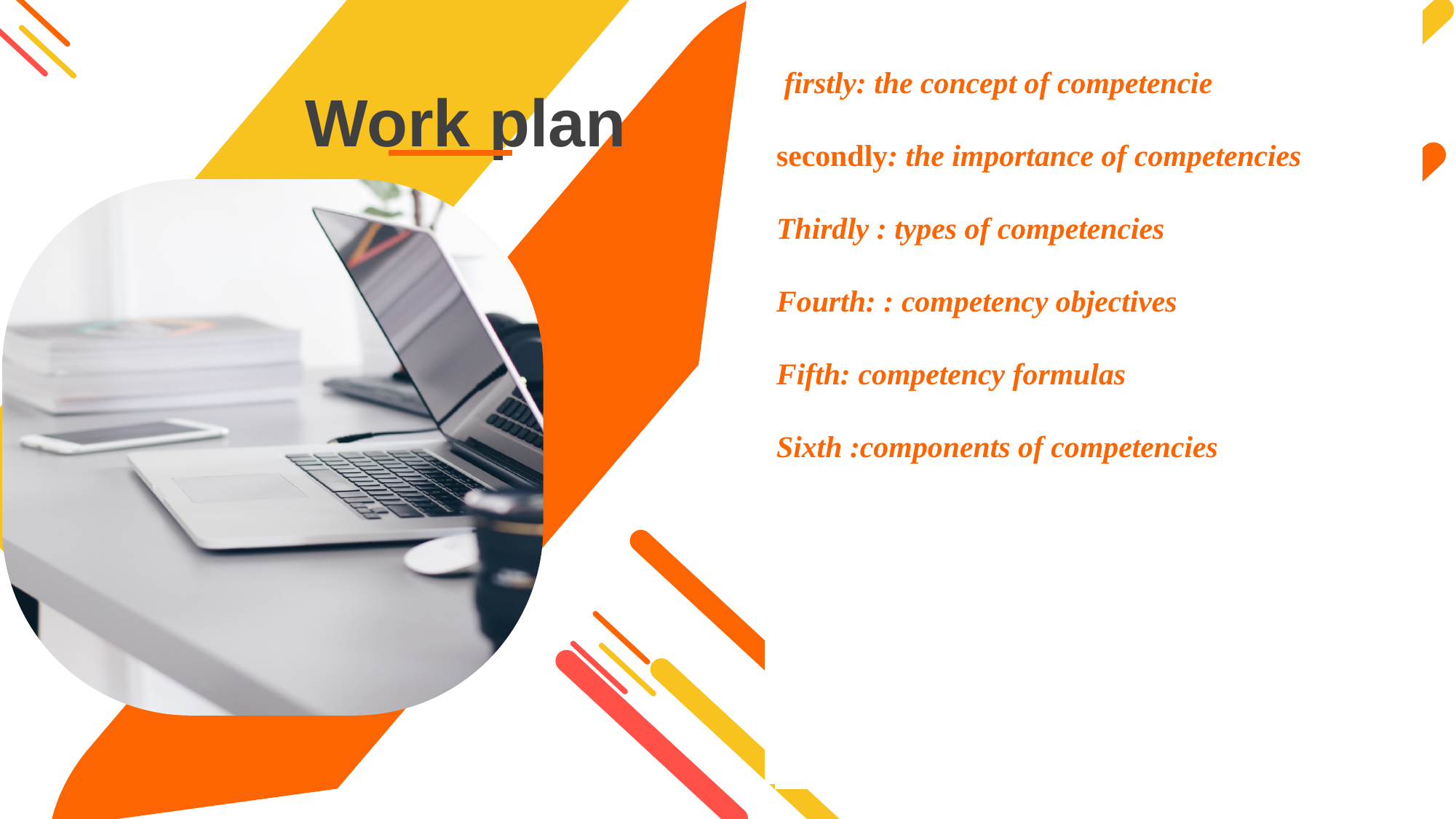

firstly: the concept of competencie

secondly: the importance of competencies

Thirdly : types of competencies

Fourth: : competency objectives

Fifth: competency formulas

Sixth :components of competencies

Work plan

Firstly :the concept of competencies